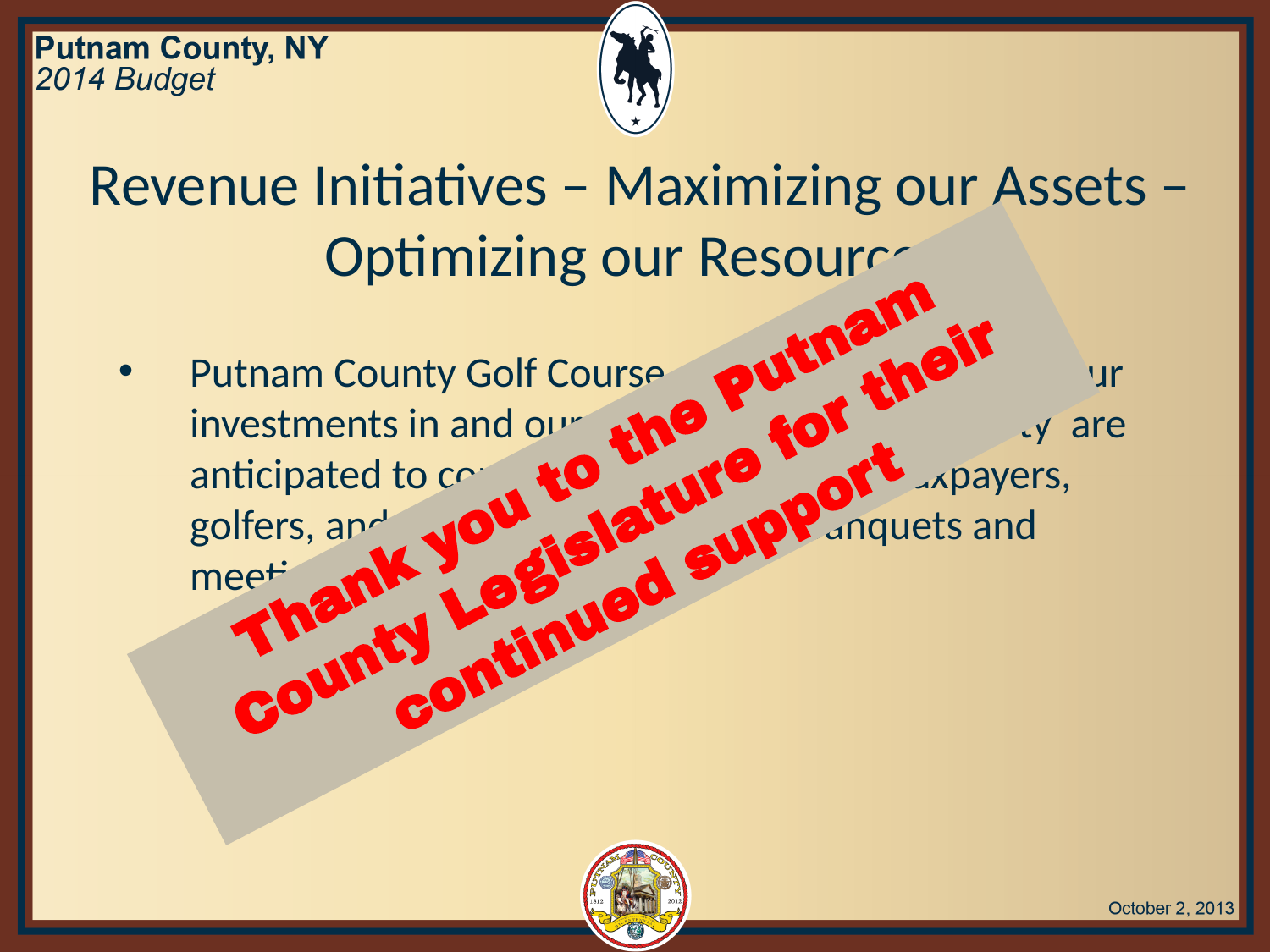

Revenue Initiatives – Maximizing our Assets – Optimizing our Resources
Putnam County Golf Course – Increase of $525k as our investments in and our promotion of this property  are anticipated to continue to payoff  for our taxpayers, golfers, and citizens looking to hold banquets and meetings
Thank you to the Putnam County Legislature for their continued support